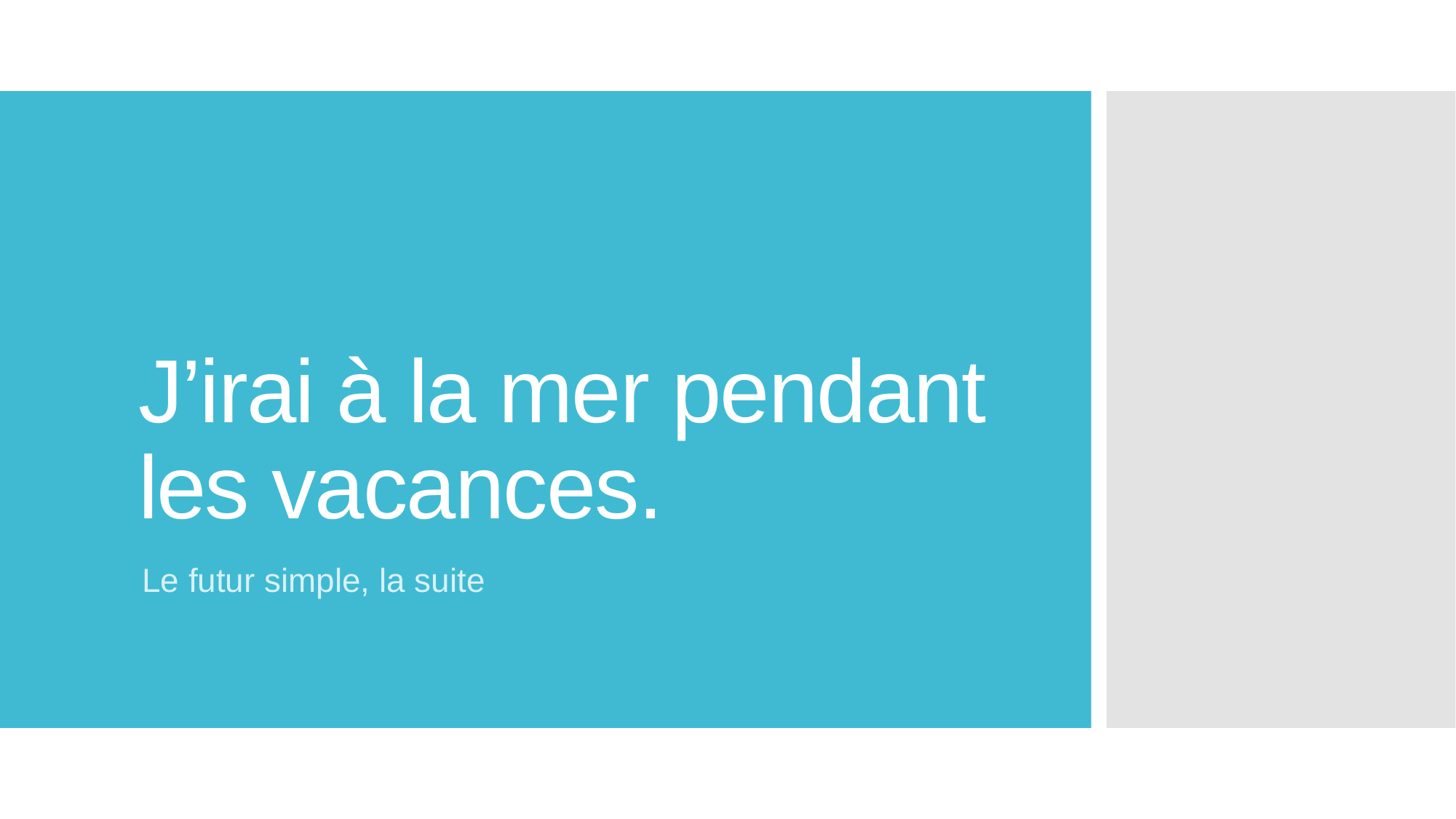

# J’irai à la mer pendant les vacances.
Le futur simple, la suite